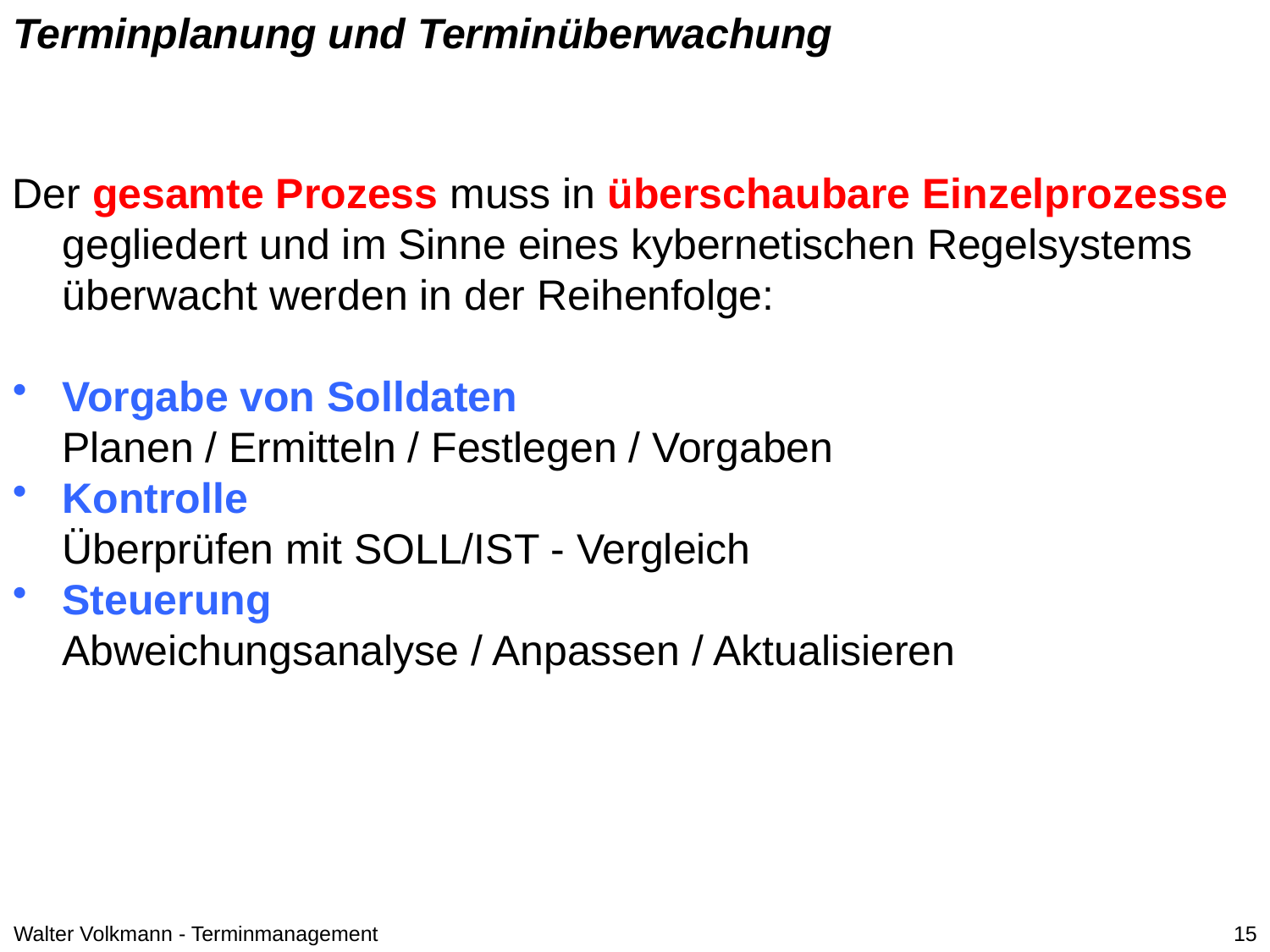

Terminplanung und Terminüberwachung

Der gesamte Prozess muss in überschaubare Einzelprozesse gegliedert und im Sinne eines kybernetischen Regelsystems überwacht werden in der Reihenfolge:

Vorgabe von Solldaten
Planen / Ermitteln / Festlegen / Vorgaben
Kontrolle
Überprüfen mit SOLL/IST - Vergleich
Steuerung
Abweichungsanalyse / Anpassen / Aktualisieren
Walter Volkmann - Terminmanagement
15